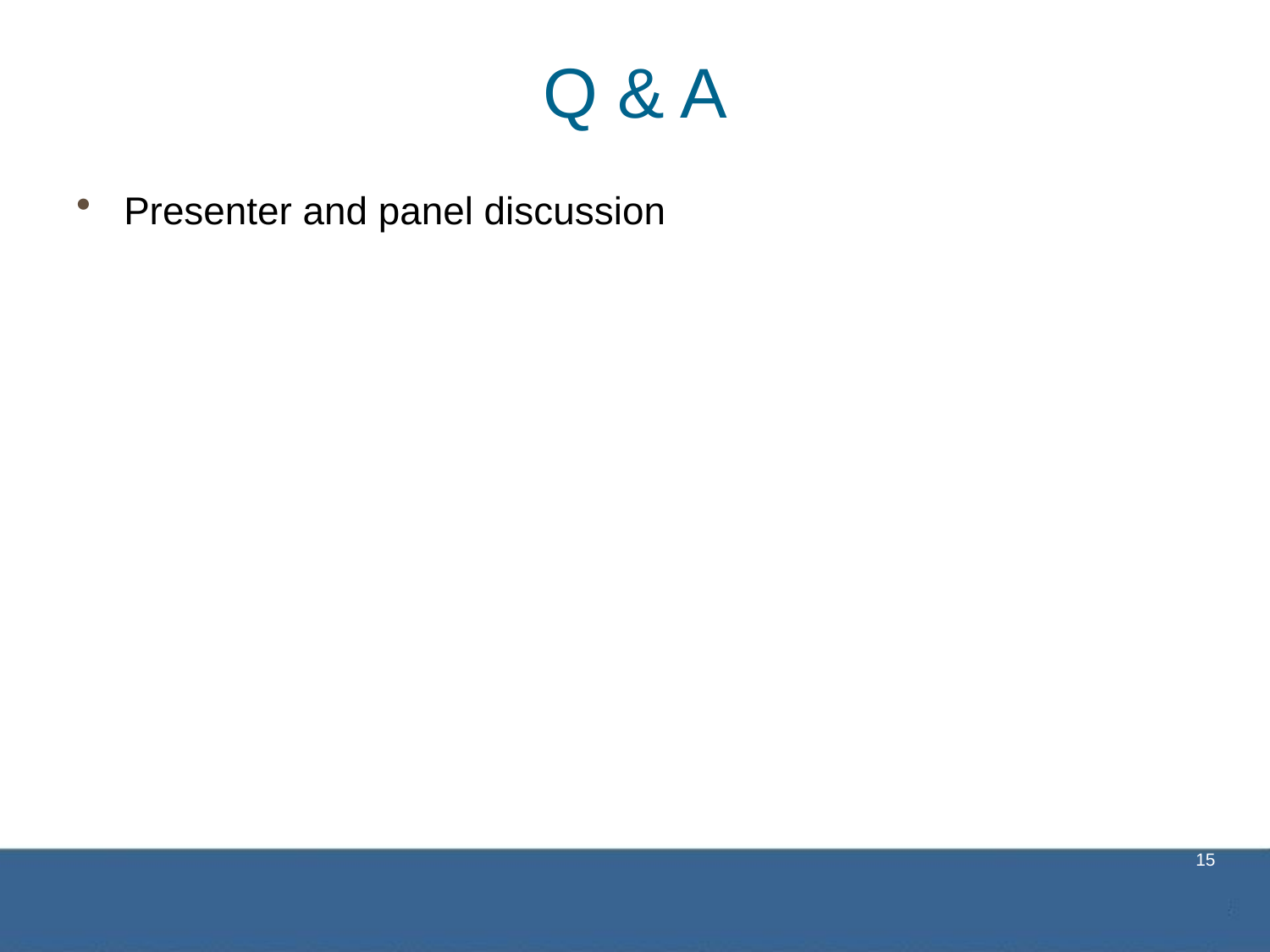

# Q & A
Presenter and panel discussion